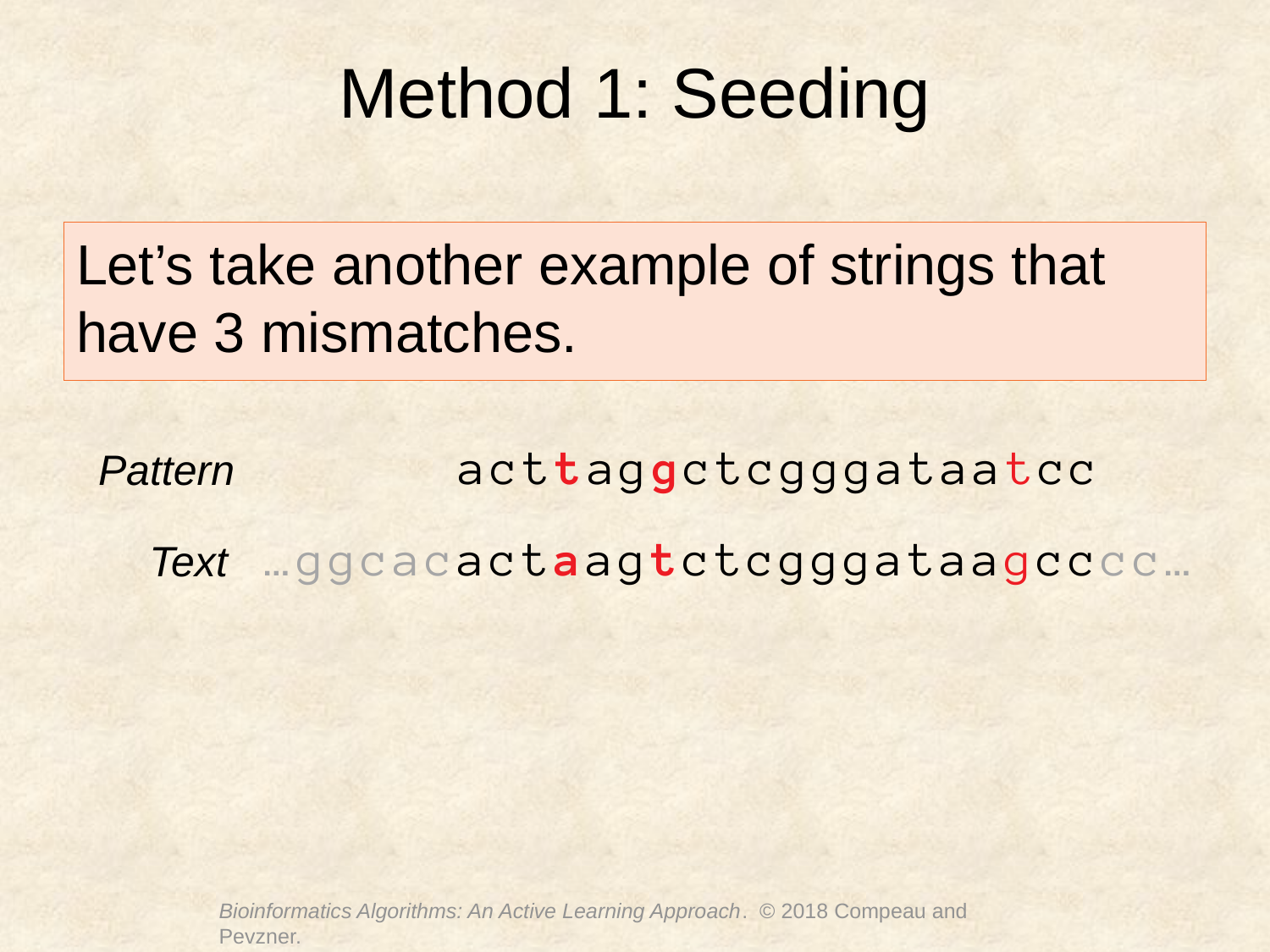

# Method 1: Seeding
Let’s take another example of strings that have 3 mismatches.
acttaggctcgggataatcc
Pattern
…ggcacactaagtctcgggataagcccc…
Text
Bioinformatics Algorithms: An Active Learning Approach.  © 2018 Compeau and Pevzner.